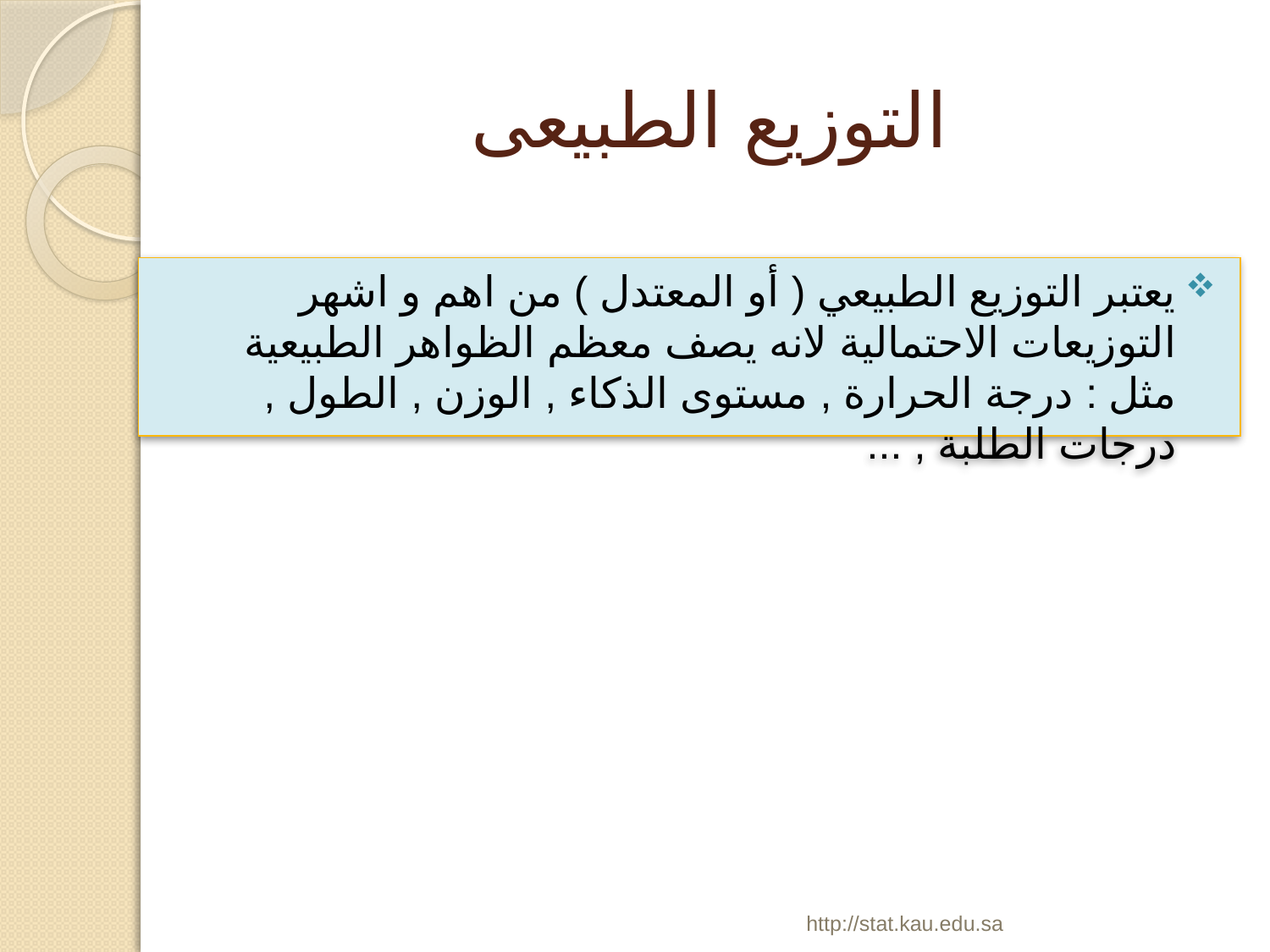

# التوزيع الطبيعى
يعتبر التوزيع الطبيعي ( أو المعتدل ) من اهم و اشهر التوزيعات الاحتمالية لانه يصف معظم الظواهر الطبيعية مثل : درجة الحرارة , مستوى الذكاء , الوزن , الطول , درجات الطلبة , ...
http://stat.kau.edu.sa